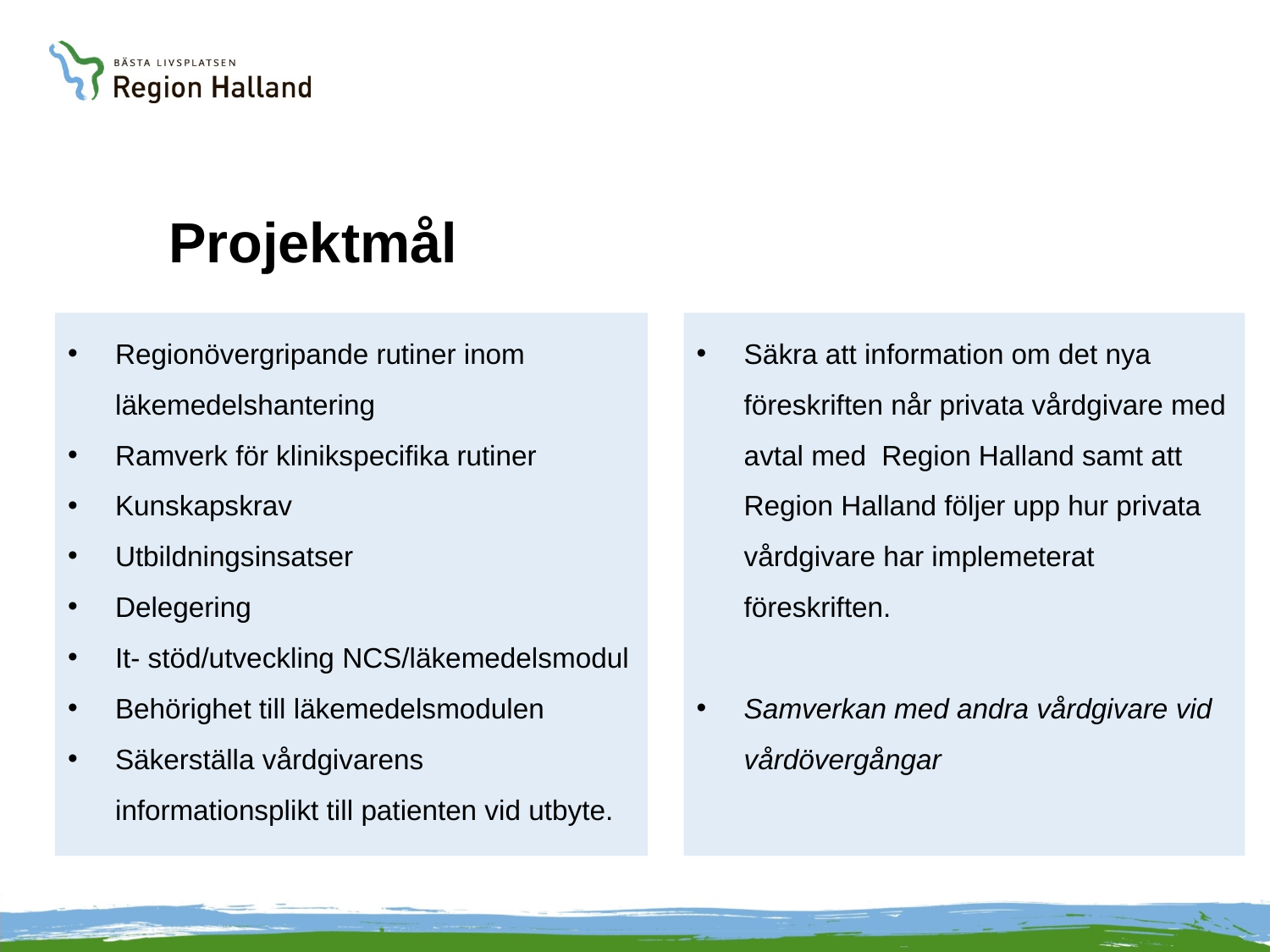

# Projektmål
Säkra att information om det nya föreskriften når privata vårdgivare med avtal med  Region Halland samt att Region Halland följer upp hur privata vårdgivare har implemeterat föreskriften.

Samverkan med andra vårdgivare vid vårdövergångar

Regionövergripande rutiner inom läkemedelshantering
Ramverk för klinikspecifika rutiner
Kunskapskrav
Utbildningsinsatser
Delegering
It- stöd/utveckling NCS/läkemedelsmodul
Behörighet till läkemedelsmodulen
Säkerställa vårdgivarens informationsplikt till patienten vid utbyte.